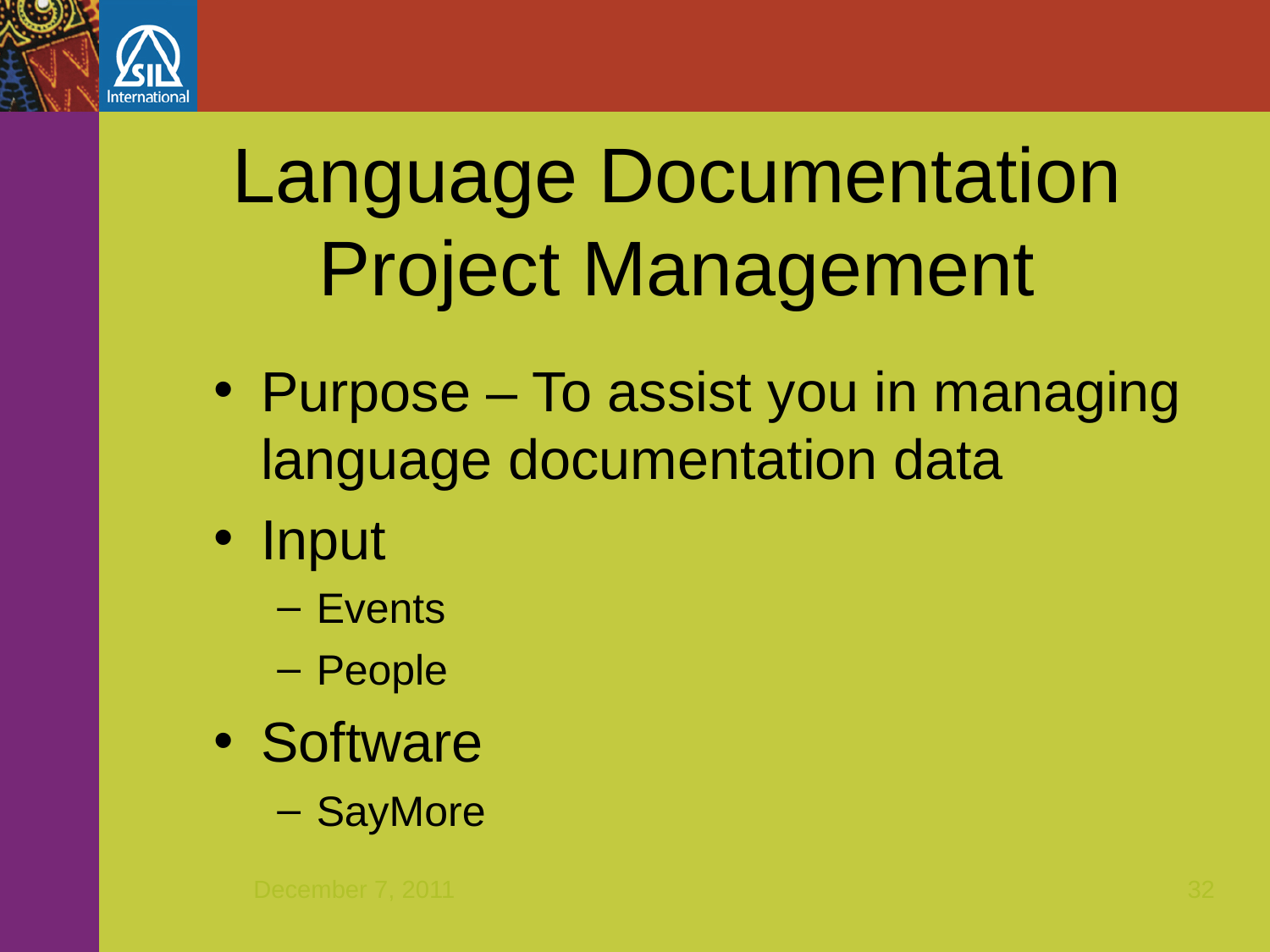

Language Documentation
Project Management
Purpose – To assist you in managing language documentation data
Input
Events
People
Software
SayMore

December 7, 2011

32